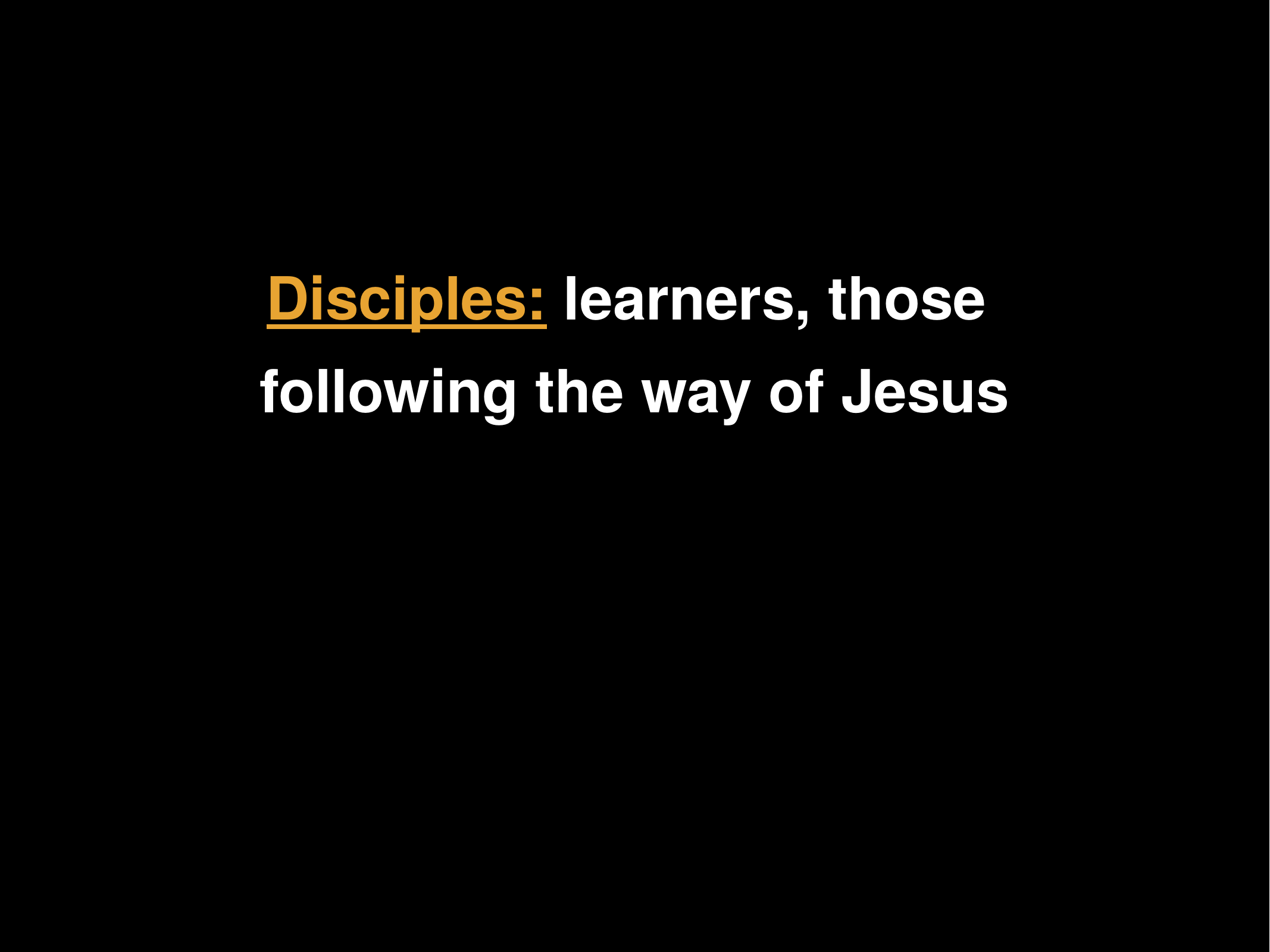

Disciples: learners, those
following the way of Jesus